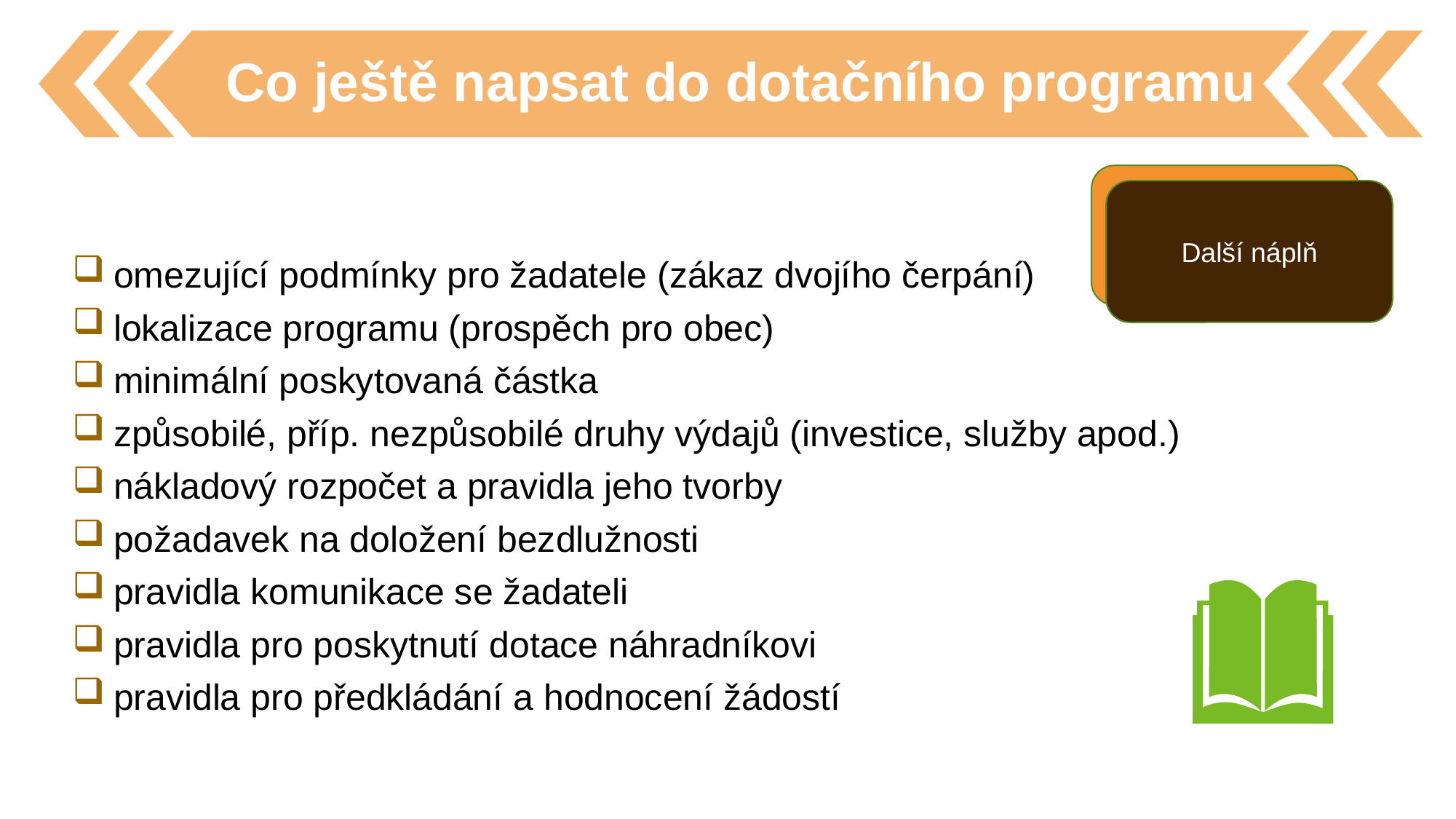

Co ještě napsat do dotačního programu
Zákonné náležitosti
Další náplň

omezující podmínky pro žadatele (zákaz dvojího čerpání)
lokalizace programu (prospěch pro obec)
minimální poskytovaná částka
způsobilé, příp. nezpůsobilé druhy výdajů (investice, služby apod.)
nákladový rozpočet a pravidla jeho tvorby
požadavek na doložení bezdlužnosti
pravidla komunikace se žadateli
pravidla pro poskytnutí dotace náhradníkovi
pravidla pro předkládání a hodnocení žádostí